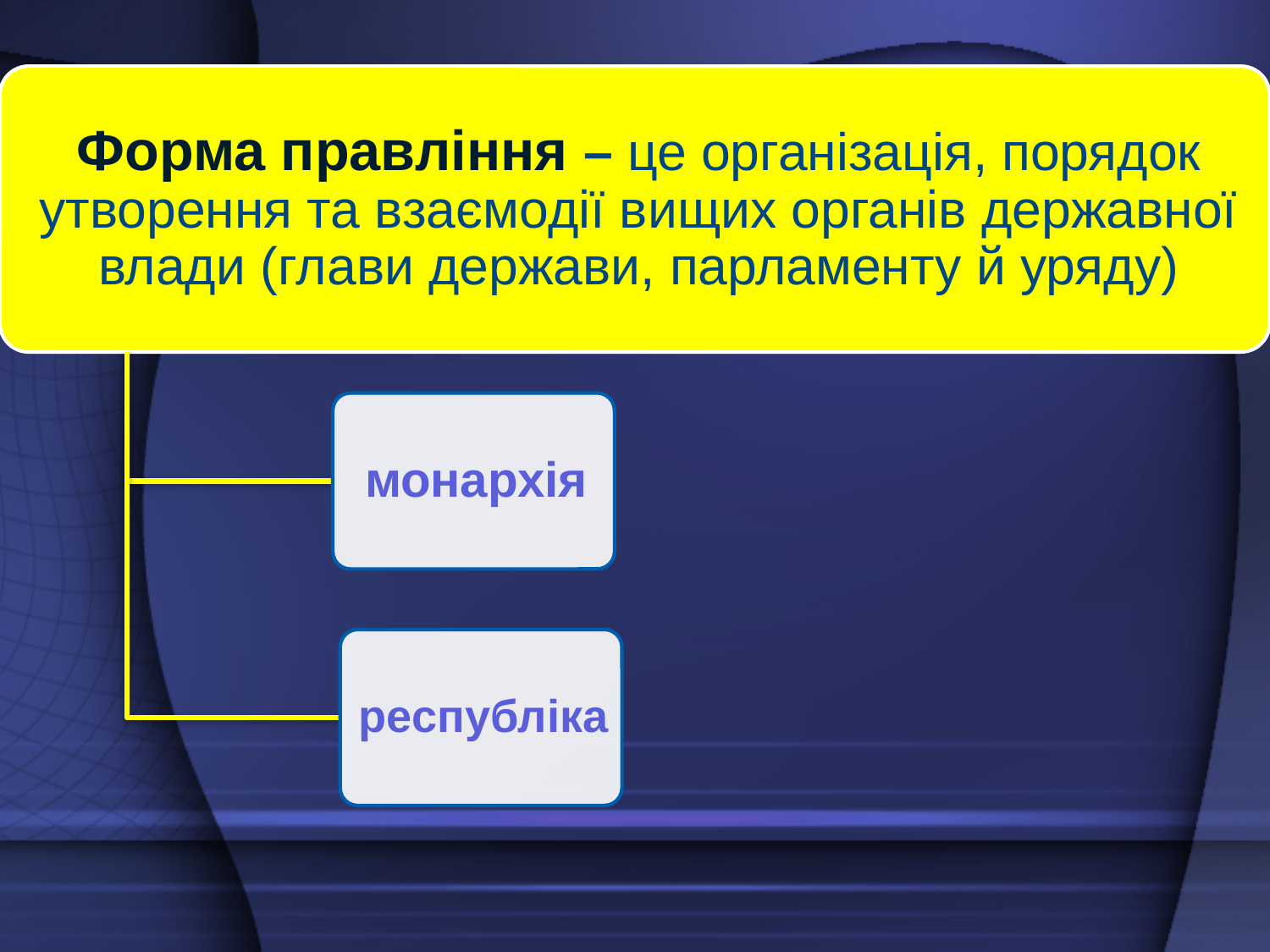

Форма правління – це організація, порядок утворення та взаємодії вищих органів державної влади (глави держави, парламенту й уряду)
монархія
республіка
#